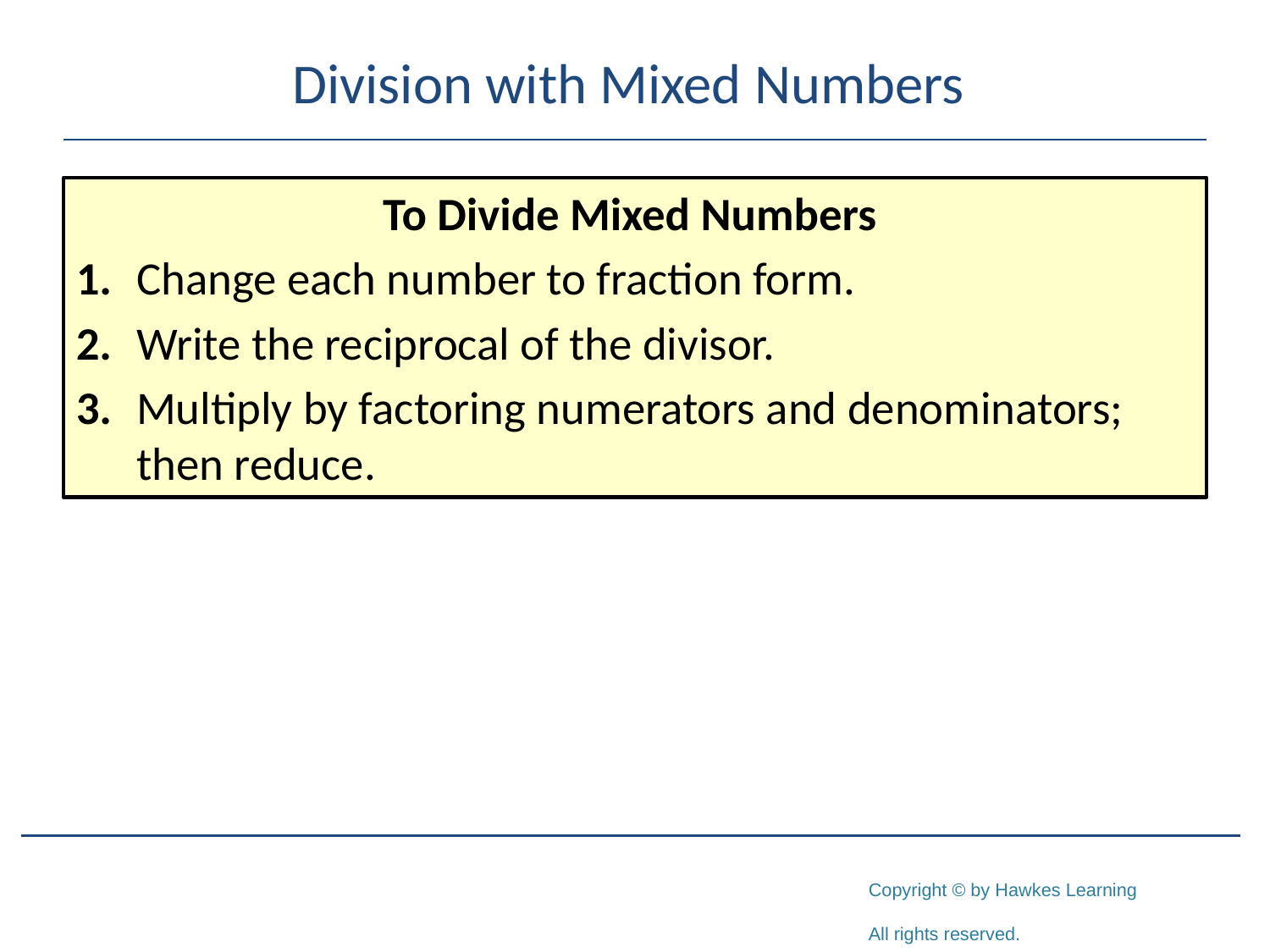

# Division with Mixed Numbers
To Divide Mixed Numbers
1.	Change each number to fraction form.
2.	Write the reciprocal of the divisor.
3.	Multiply by factoring numerators and denominators; then reduce.